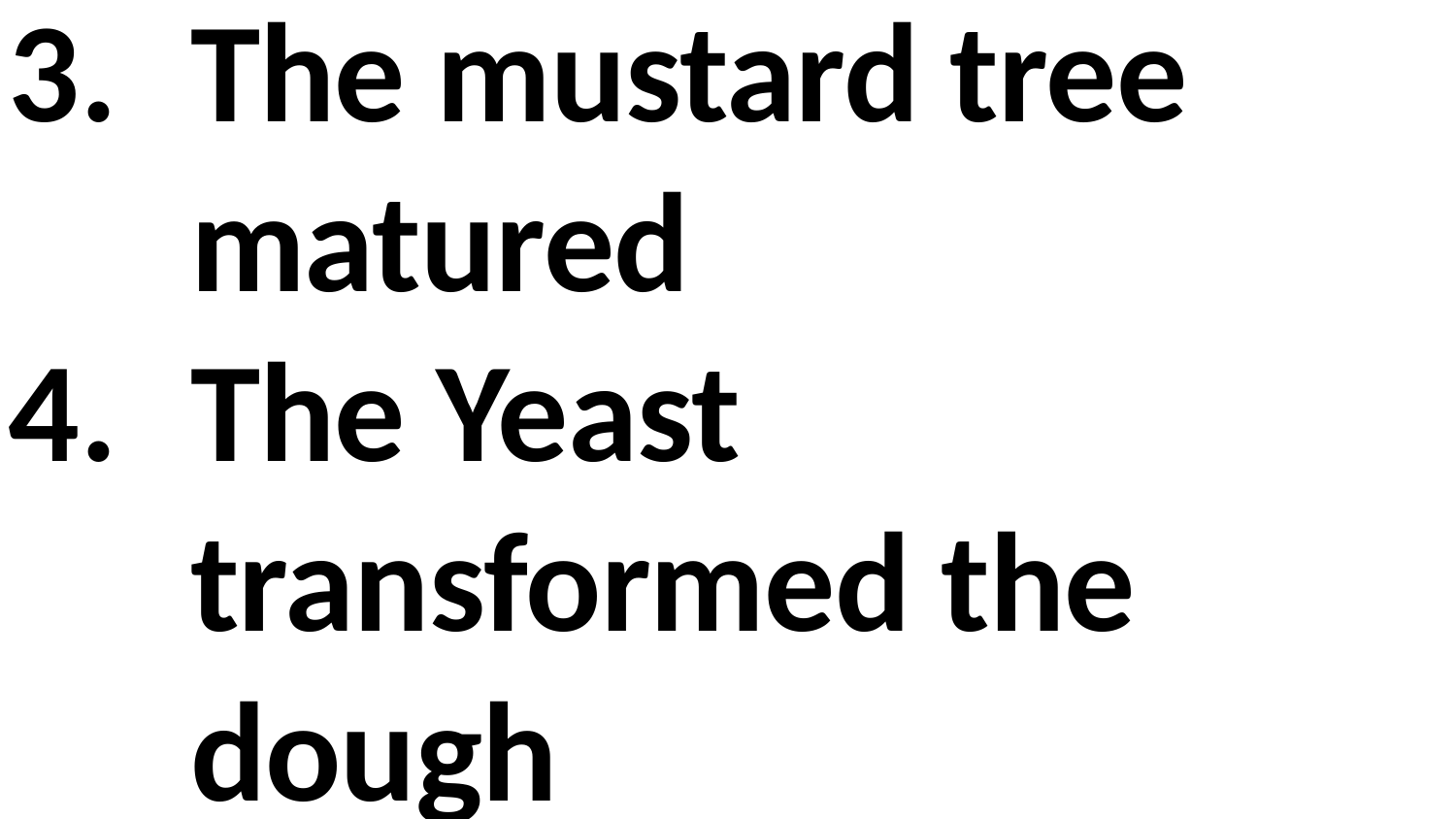

The mustard tree matured
The Yeast transformed the dough